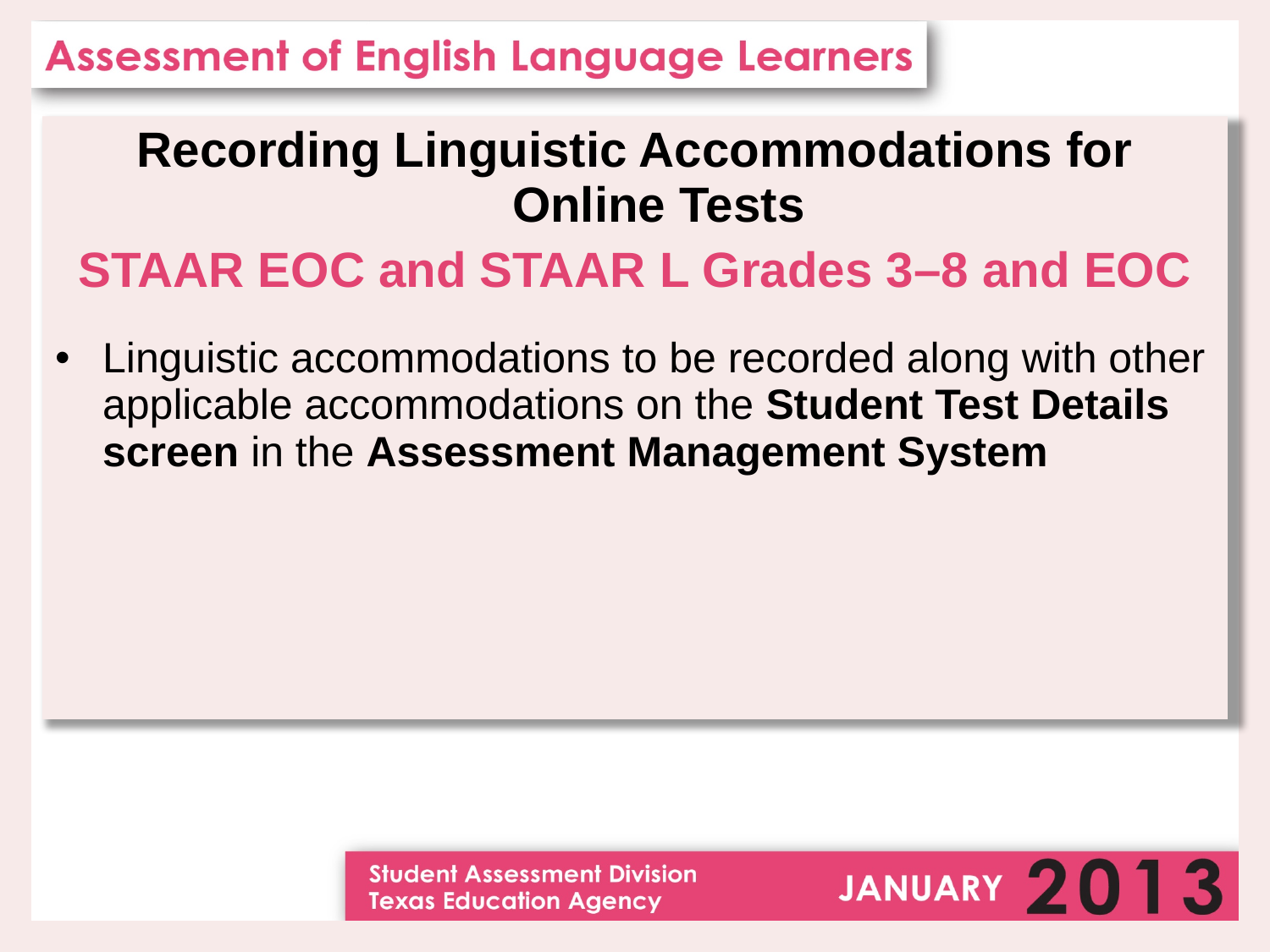

Recording Linguistic Accommodations for Online Tests
STAAR EOC and STAAR L Grades 3–8 and EOC

Linguistic accommodations to be recorded along with other applicable accommodations on the Student Test Details screen in the Assessment Management System